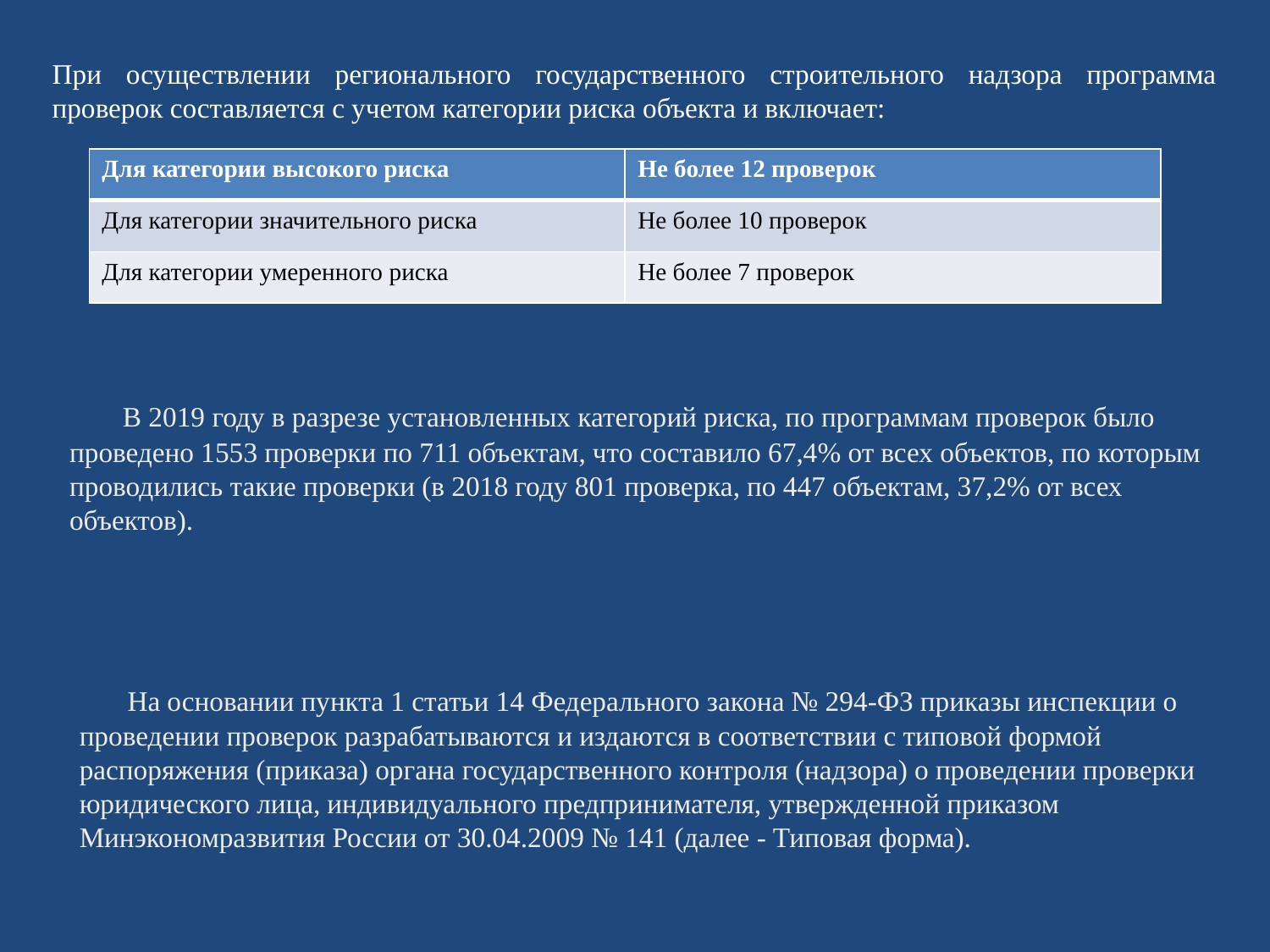

При осуществлении регионального государственного строительного надзора программа проверок составляется с учетом категории риска объекта и включает:
| Для категории высокого риска | Не более 12 проверок |
| --- | --- |
| Для категории значительного риска | Не более 10 проверок |
| Для категории умеренного риска | Не более 7 проверок |
# В 2019 году в разрезе установленных категорий риска, по программам проверок было проведено 1553 проверки по 711 объектам, что составило 67,4% от всех объектов, по которым проводились такие проверки (в 2018 году 801 проверка, по 447 объектам, 37,2% от всех объектов).
      На основании пункта 1 статьи 14 Федерального закона № 294-ФЗ приказы инспекции о проведении проверок разрабатываются и издаются в соответствии с типовой формой распоряжения (приказа) органа государственного контроля (надзора) о проведении проверки юридического лица, индивидуального предпринимателя, утвержденной приказом Минэкономразвития России от 30.04.2009 № 141 (далее - Типовая форма).